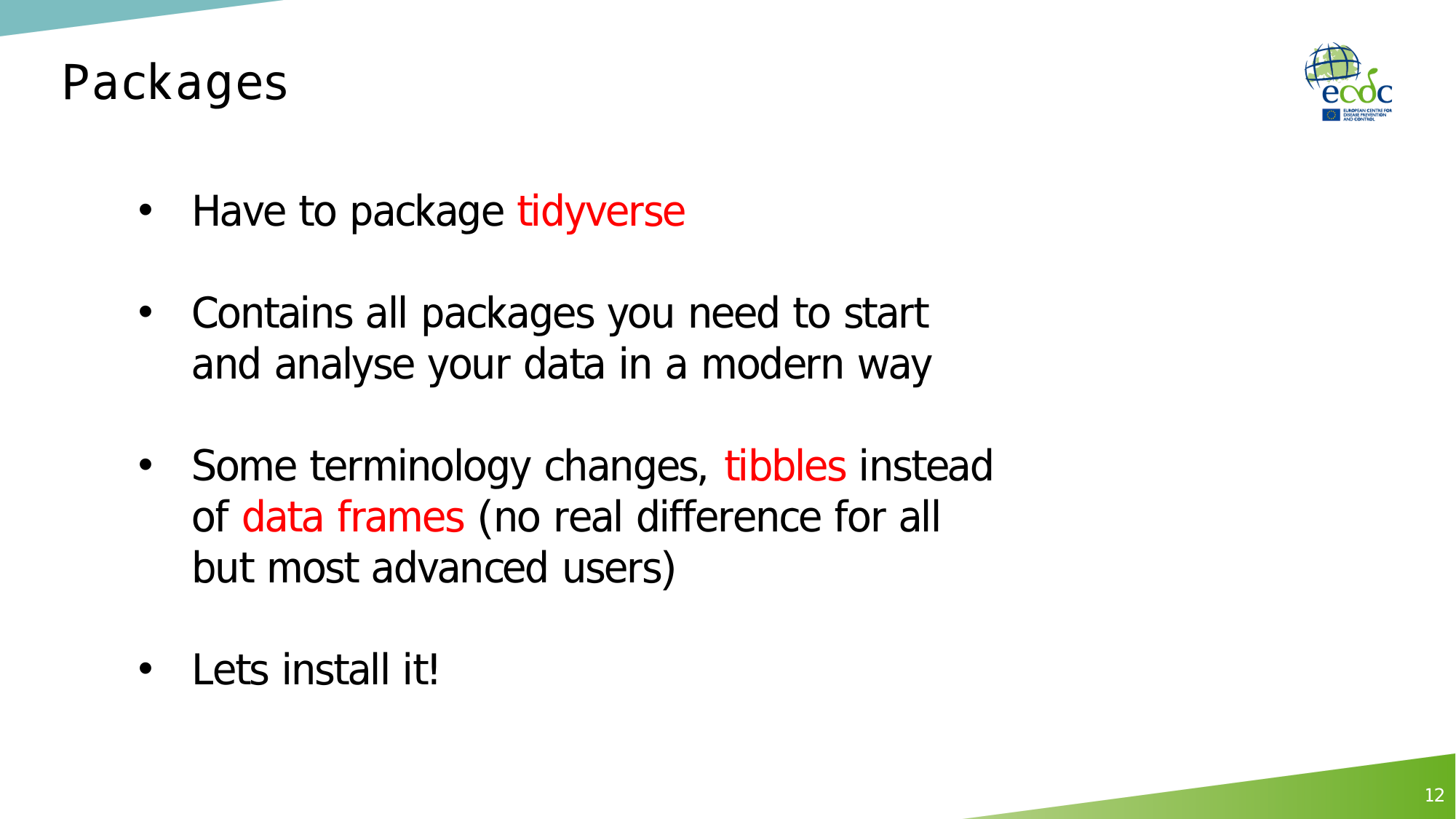

# Packages
Have to package tidyverse

Contains all packages you need to start and analyse your data in a modern way

Some terminology changes, tibbles instead of data frames (no real difference for all but most advanced users)

Lets install it!

12